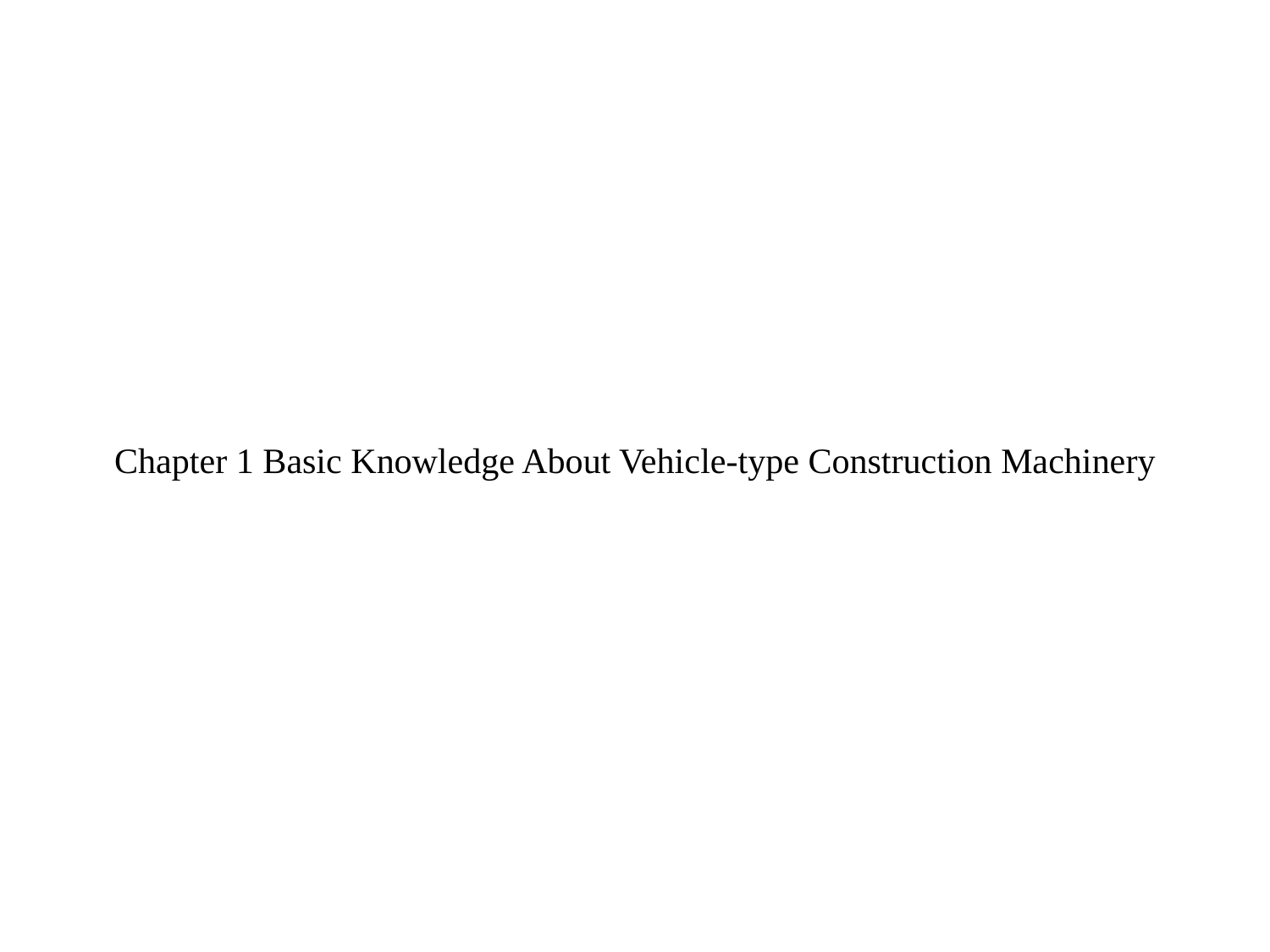

# Chapter 1 Basic Knowledge About Vehicle-type Construction Machinery